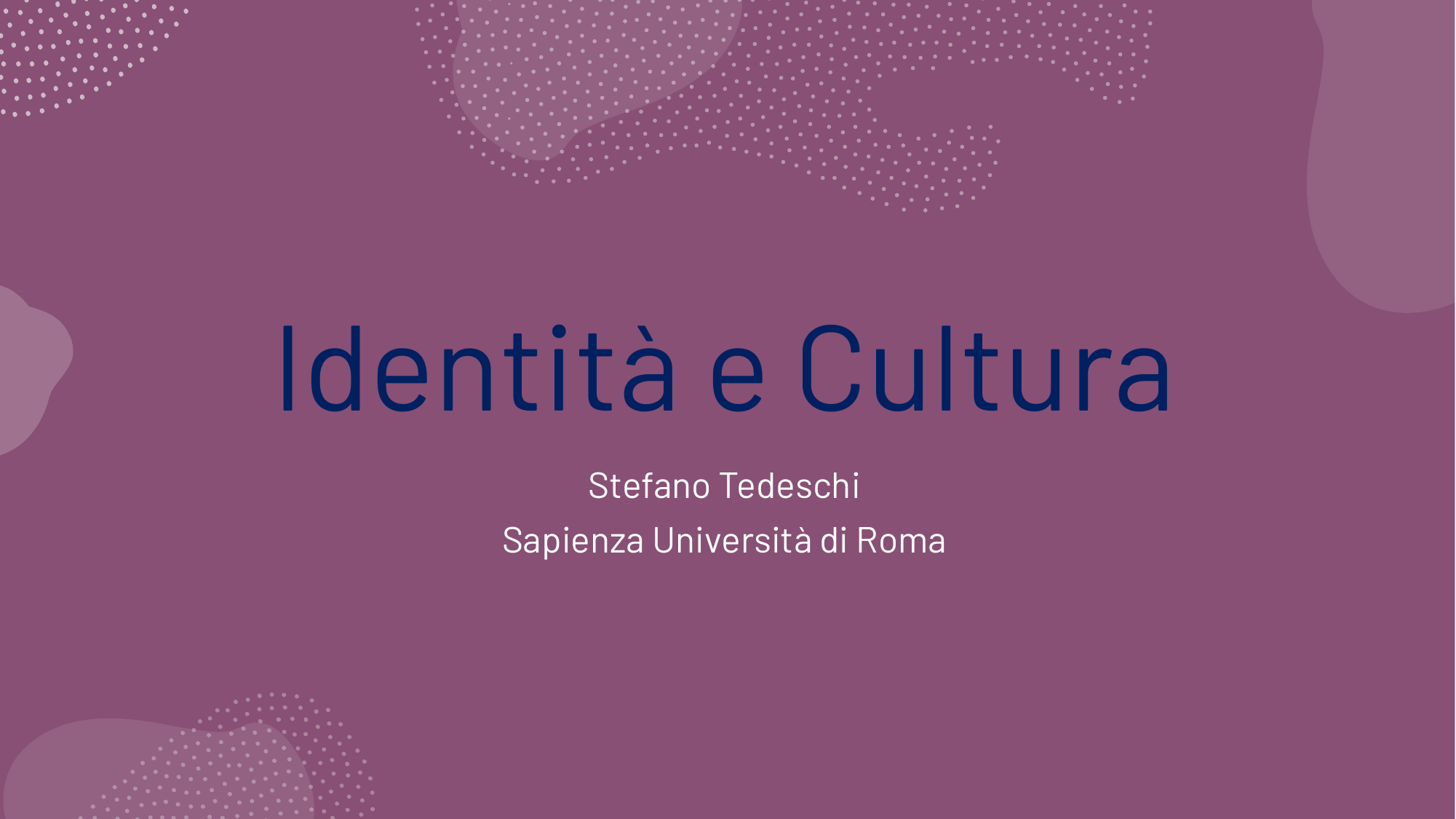

# Identità e Cultura
Stefano Tedeschi
Sapienza Università di Roma